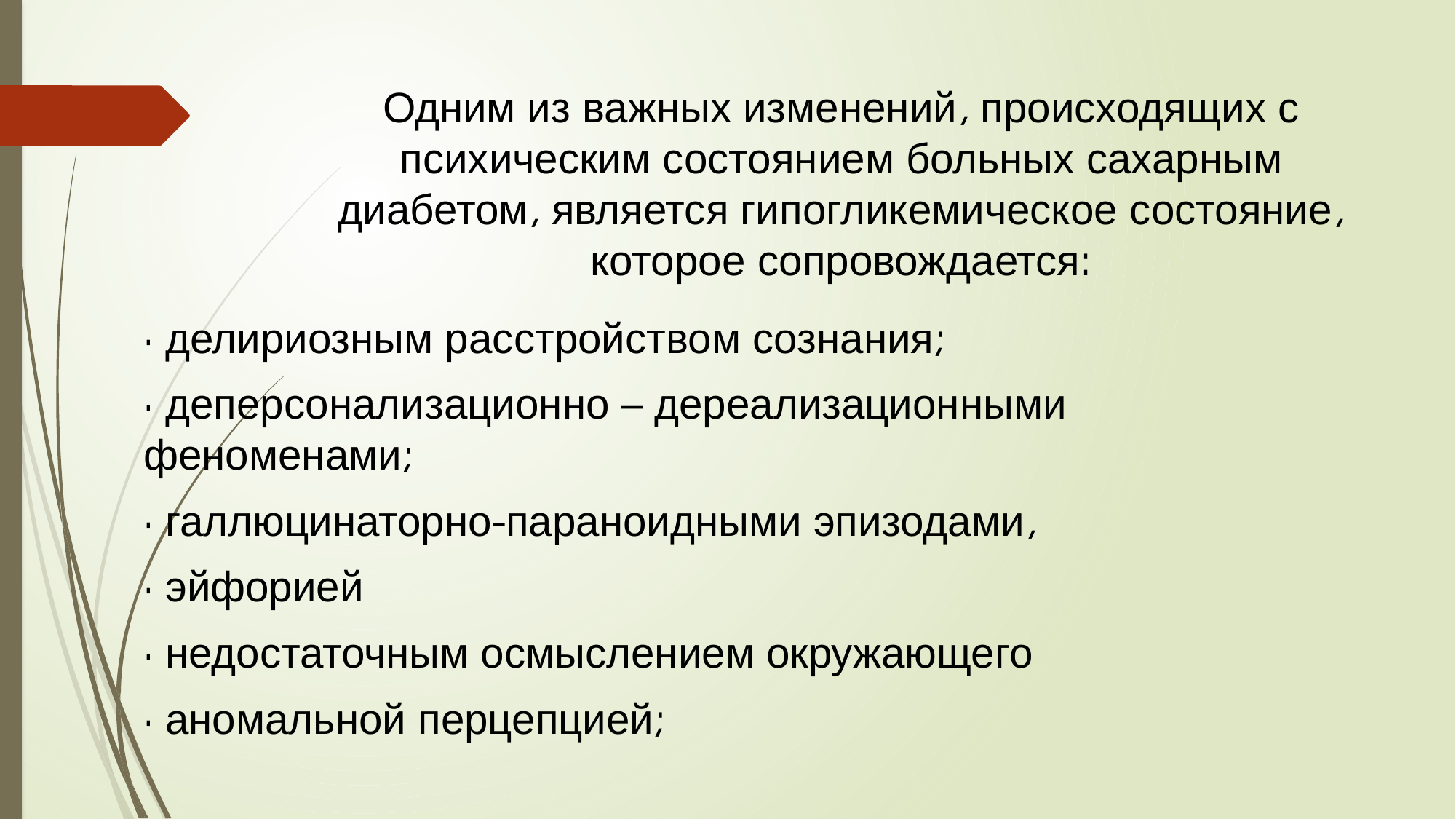

# Одним из важных изменений, происходящих с психическим состоянием больных сахарным диабетом, является гипогликемическое состояние, которое сопровождается:
· делириозным расстройством сознания;
· деперсонализационно – дереализационными феноменами;
· галлюцинаторно-параноидными эпизодами,
· эйфорией
· недостаточным осмыслением окружающего
· аномальной перцепцией;